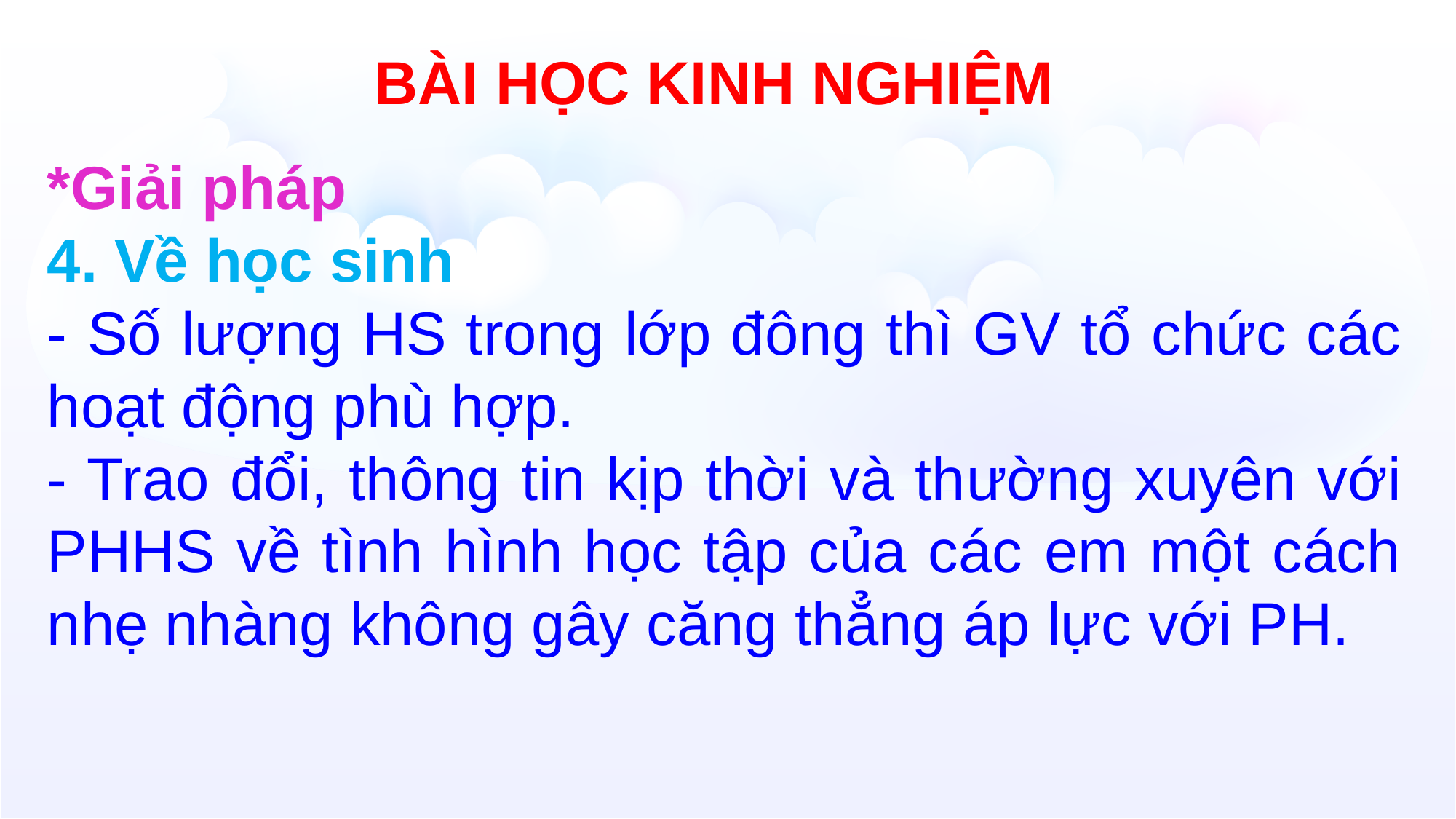

BÀI HỌC KINH NGHIỆM
*Giải pháp
4. Về học sinh
- Số lượng HS trong lớp đông thì GV tổ chức các hoạt động phù hợp.
- Trao đổi, thông tin kịp thời và thường xuyên với PHHS về tình hình học tập của các em một cách nhẹ nhàng không gây căng thẳng áp lực với PH.